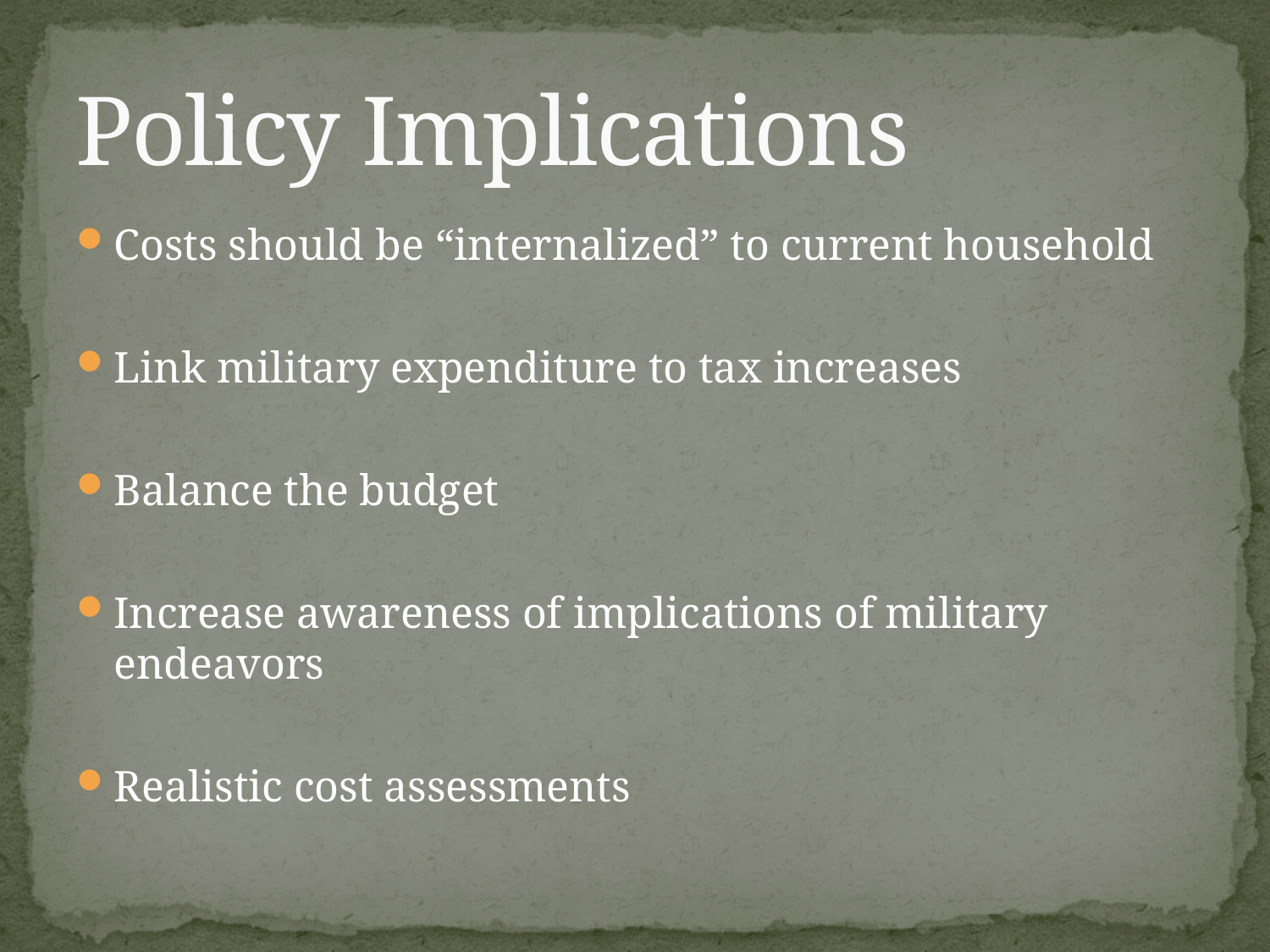

# Policy Implications
Costs should be “internalized” to current household

Link military expenditure to tax increases

Balance the budget

Increase awareness of implications of military endeavors

Realistic cost assessments